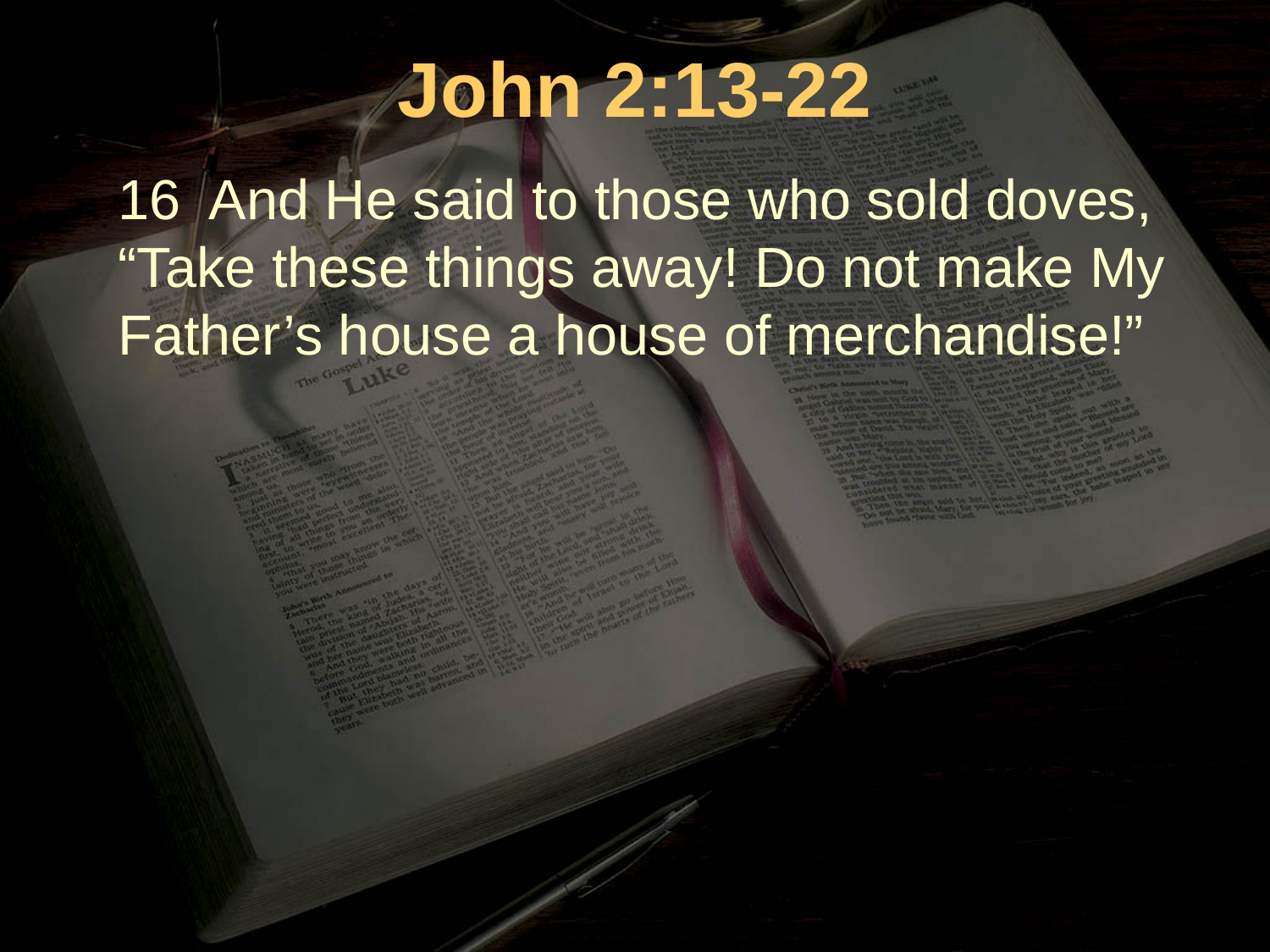

John 2:13-22
16  And He said to those who sold doves, “Take these things away! Do not make My Father’s house a house of merchandise!”